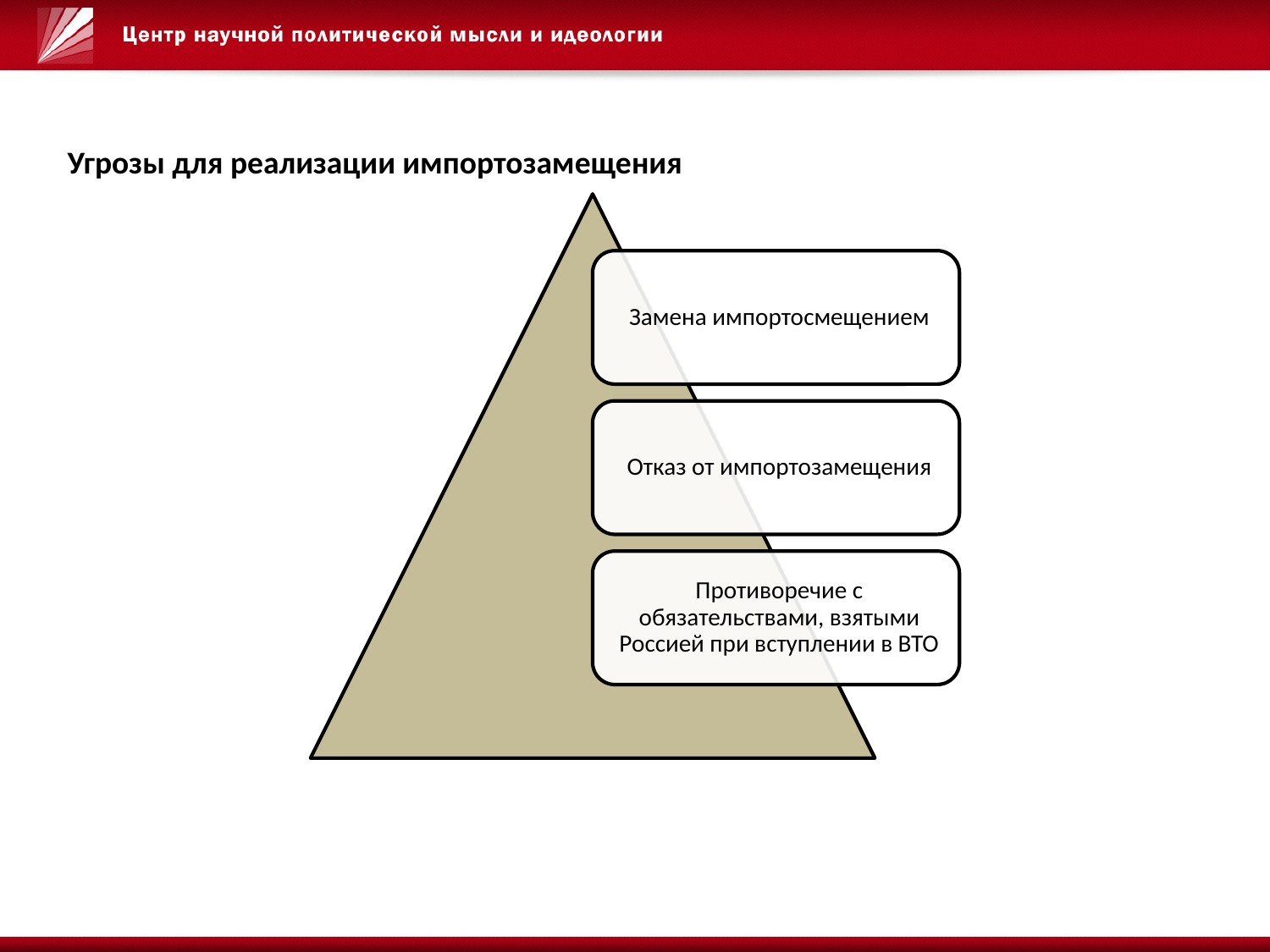

Угрозы для реализации импортозамещения
Замена импортосмещением
Отказ от импортозамещения
Противоречие с обязательствами, взятыми Россией при вступлении в ВТО